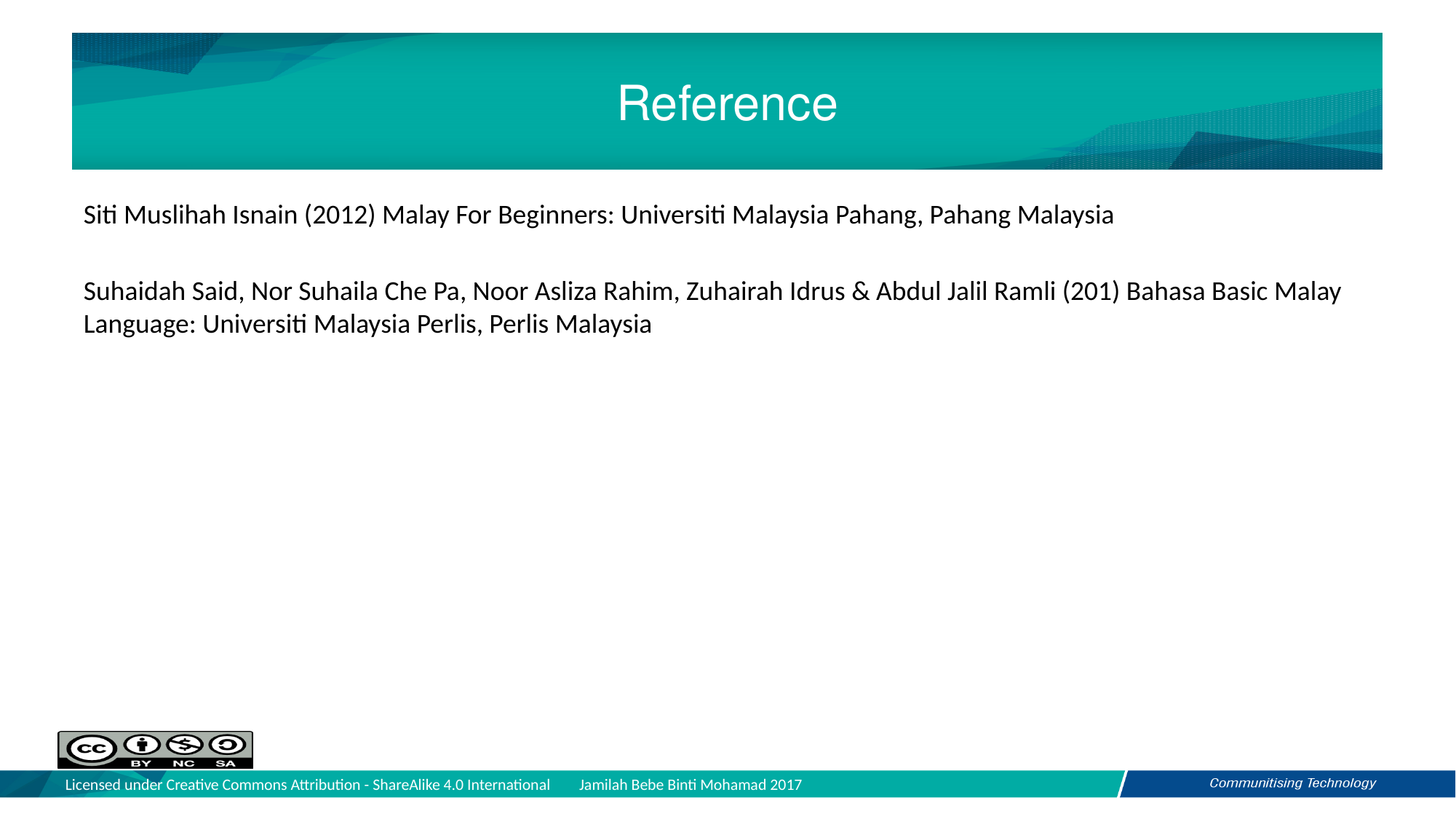

# Reference
Siti Muslihah Isnain (2012) Malay For Beginners: Universiti Malaysia Pahang, Pahang Malaysia

Suhaidah Said, Nor Suhaila Che Pa, Noor Asliza Rahim, Zuhairah Idrus & Abdul Jalil Ramli (201) Bahasa Basic Malay Language: Universiti Malaysia Perlis, Perlis Malaysia